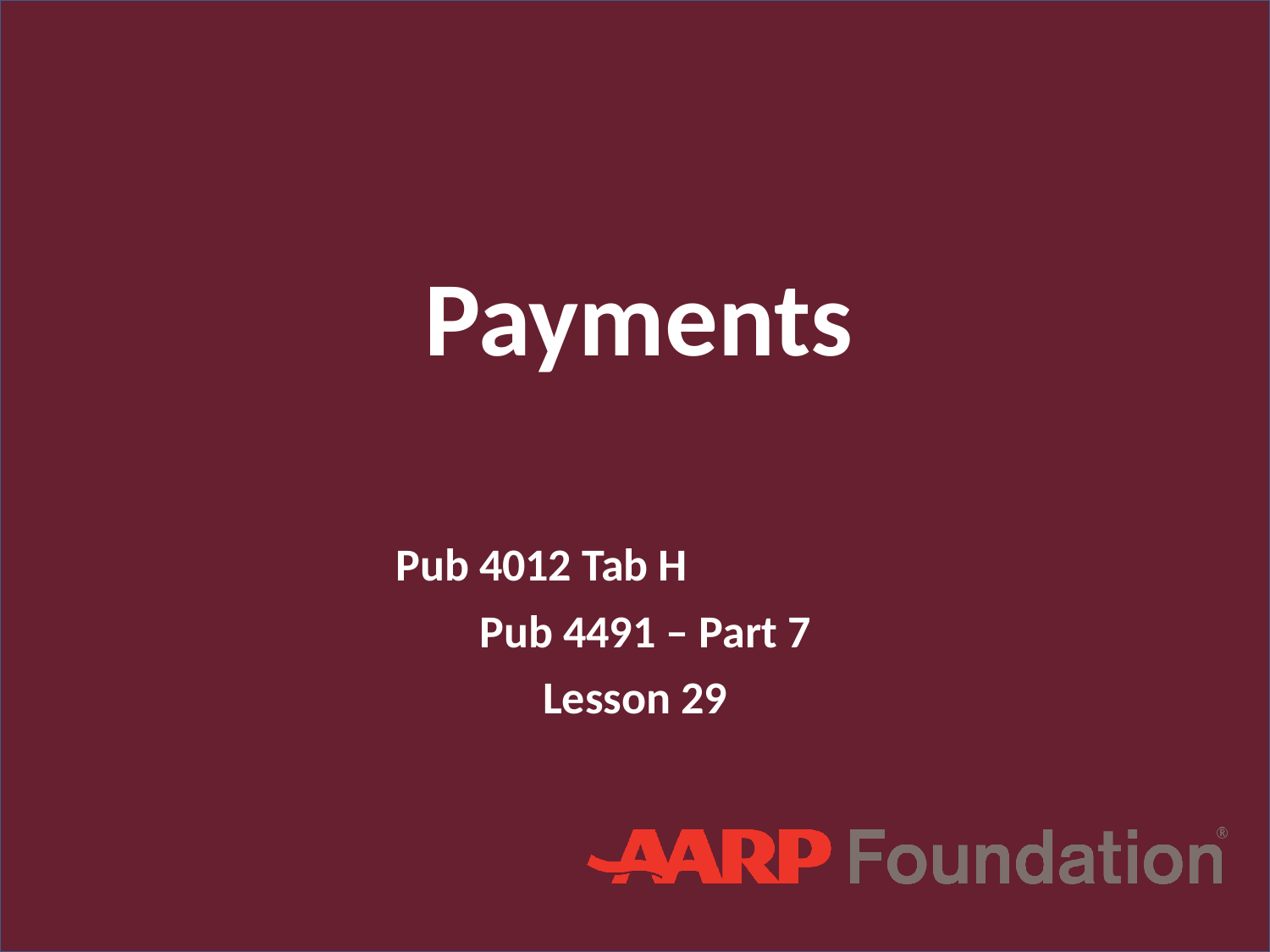

# Payments
Pub 4012 Tab H
   Pub 4491 – Part 7
Lesson 29